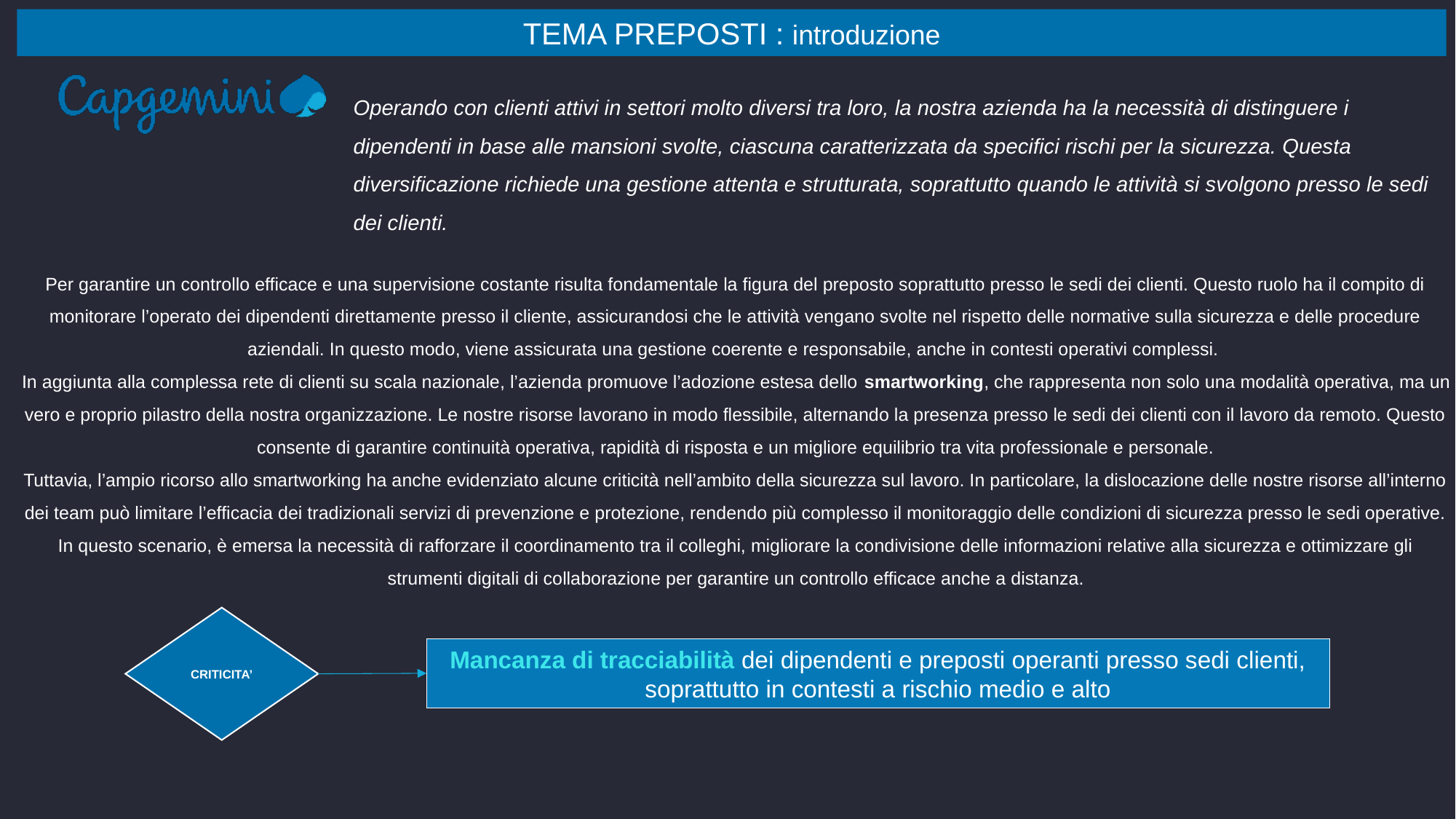

TEMA PREPOSTI : introduzione
Operando con clienti attivi in settori molto diversi tra loro, la nostra azienda ha la necessità di distinguere i dipendenti in base alle mansioni svolte, ciascuna caratterizzata da specifici rischi per la sicurezza. Questa diversificazione richiede una gestione attenta e strutturata, soprattutto quando le attività si svolgono presso le sedi dei clienti.
Per garantire un controllo efficace e una supervisione costante risulta fondamentale la figura del preposto soprattutto presso le sedi dei clienti. Questo ruolo ha il compito di monitorare l’operato dei dipendenti direttamente presso il cliente, assicurandosi che le attività vengano svolte nel rispetto delle normative sulla sicurezza e delle procedure aziendali. In questo modo, viene assicurata una gestione coerente e responsabile, anche in contesti operativi complessi.
In aggiunta alla complessa rete di clienti su scala nazionale, l’azienda promuove l’adozione estesa dello smartworking, che rappresenta non solo una modalità operativa, ma un vero e proprio pilastro della nostra organizzazione. Le nostre risorse lavorano in modo flessibile, alternando la presenza presso le sedi dei clienti con il lavoro da remoto. Questo consente di garantire continuità operativa, rapidità di risposta e un migliore equilibrio tra vita professionale e personale.
Tuttavia, l’ampio ricorso allo smartworking ha anche evidenziato alcune criticità nell’ambito della sicurezza sul lavoro. In particolare, la dislocazione delle nostre risorse all’interno dei team può limitare l’efficacia dei tradizionali servizi di prevenzione e protezione, rendendo più complesso il monitoraggio delle condizioni di sicurezza presso le sedi operative.
In questo scenario, è emersa la necessità di rafforzare il coordinamento tra il colleghi, migliorare la condivisione delle informazioni relative alla sicurezza e ottimizzare gli strumenti digitali di collaborazione per garantire un controllo efficace anche a distanza.

CRITICITA’
Mancanza di tracciabilità dei dipendenti e preposti operanti presso sedi clienti, soprattutto in contesti a rischio medio e alto